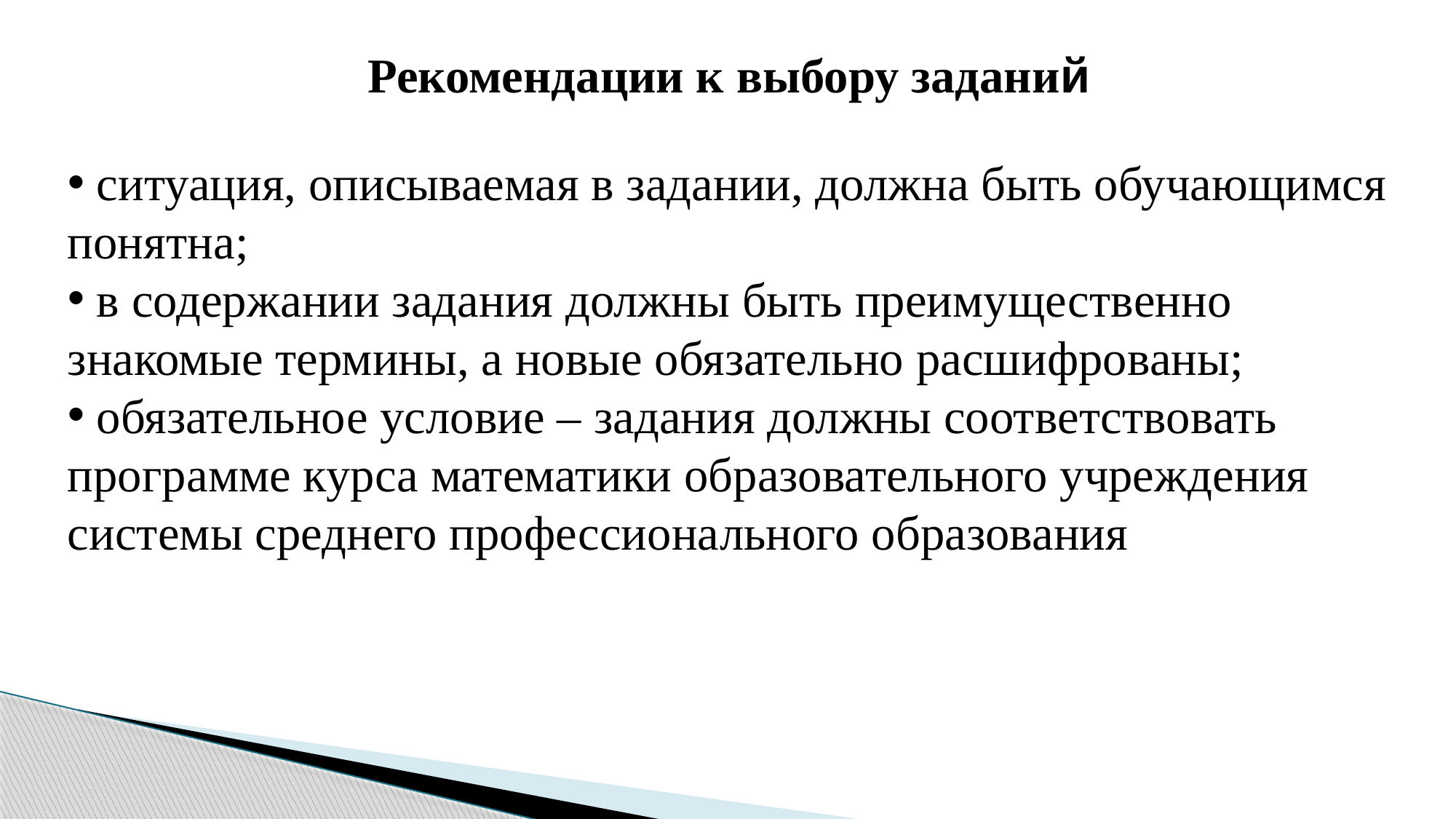

Рекомендации к выбору заданий
 ситуация, описываемая в задании, должна быть обучающимся понятна;
 в содержании задания должны быть преимущественно знакомые термины, а новые обязательно расшифрованы;
 обязательное условие – задания должны соответствовать программе курса математики образовательного учреждения системы среднего профессионального образования